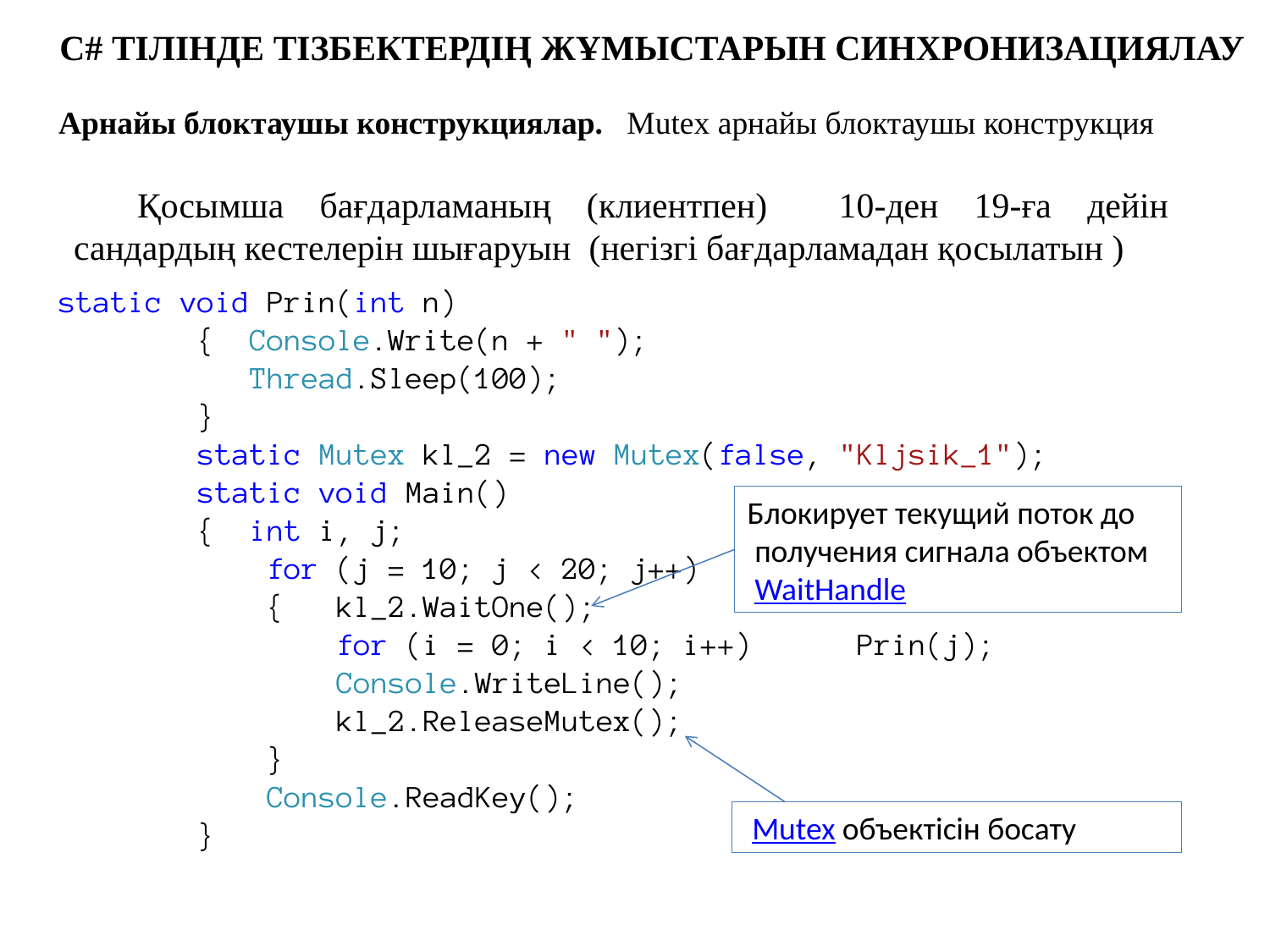

C# ТІЛІНДЕ ТІЗБЕКТЕРДІҢ ЖҰМЫСТАРЫН СИНХРОНИЗАЦИЯЛАУ
Арнайы блоктаушы конструкциялар.   Mutex арнайы блоктаушы конструкция
Қосымша бағдарламаның (клиентпен)  10-ден 19-ға дейін сандардың кестелерін шығаруын  (негізгі бағдарламадан қосылатын )
static void Prin(int n)
        {  Console.Write(n + " ");
           Thread.Sleep(100);
        }
        static Mutex kl_2 = new Mutex(false, "Kljsik_1");
        static void Main()
        {  int i, j;
            for (j = 10; j < 20; j++)
            {   kl_2.WaitOne();
                for (i = 0; i < 10; i++)      Prin(j);
                Console.WriteLine();
                kl_2.ReleaseMutex();
            }
            Console.ReadKey();
        }
Блокирует текущий поток до
 получения сигнала объектом
 WaitHandle
 Mutex объектісін босату